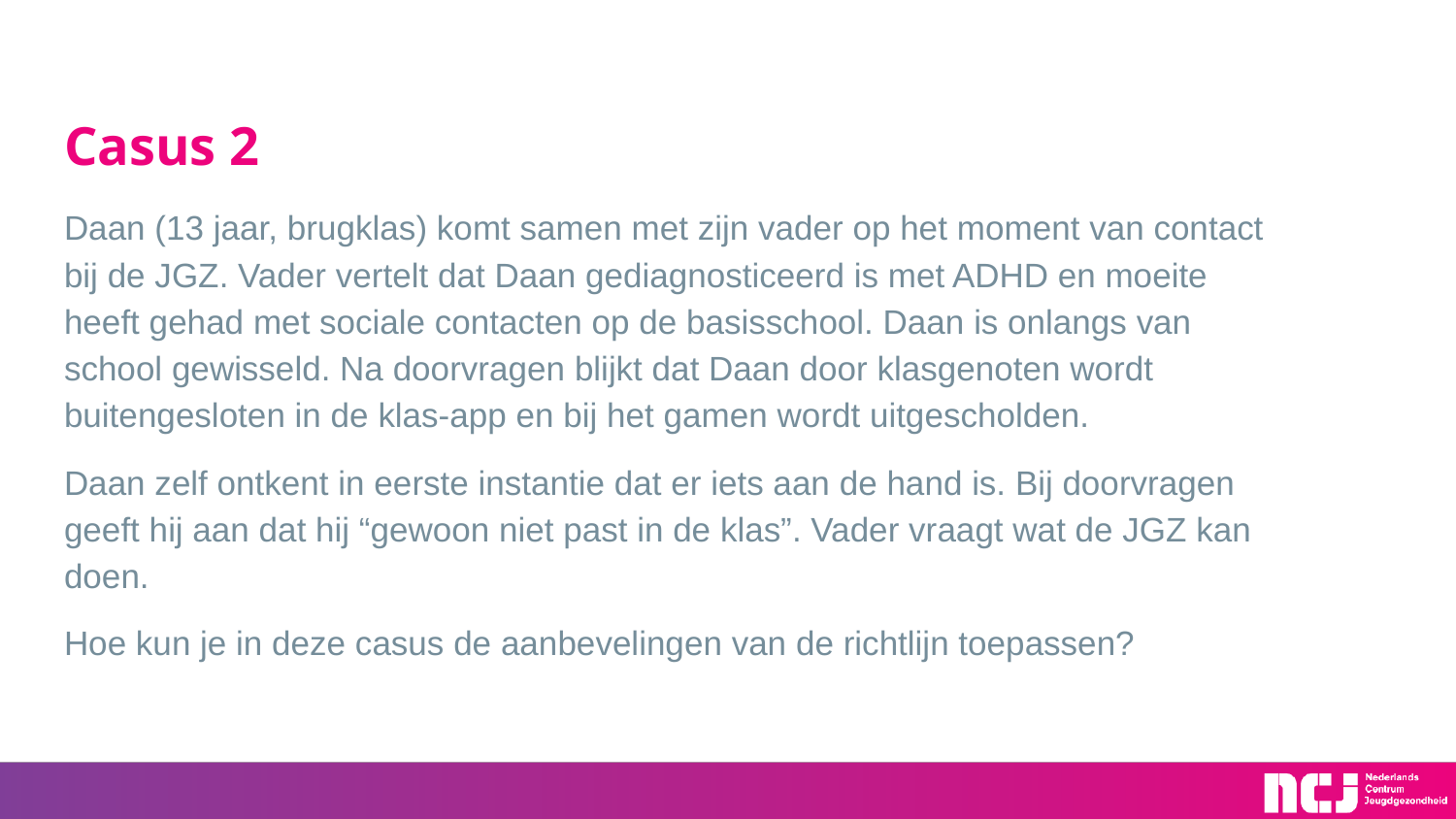

# Casus 2
Daan (13 jaar, brugklas) komt samen met zijn vader op het moment van contact bij de JGZ. Vader vertelt dat Daan gediagnosticeerd is met ADHD en moeite heeft gehad met sociale contacten op de basisschool. Daan is onlangs van school gewisseld. Na doorvragen blijkt dat Daan door klasgenoten wordt buitengesloten in de klas-app en bij het gamen wordt uitgescholden.
Daan zelf ontkent in eerste instantie dat er iets aan de hand is. Bij doorvragen geeft hij aan dat hij “gewoon niet past in de klas”. Vader vraagt wat de JGZ kan doen.
Hoe kun je in deze casus de aanbevelingen van de richtlijn toepassen?